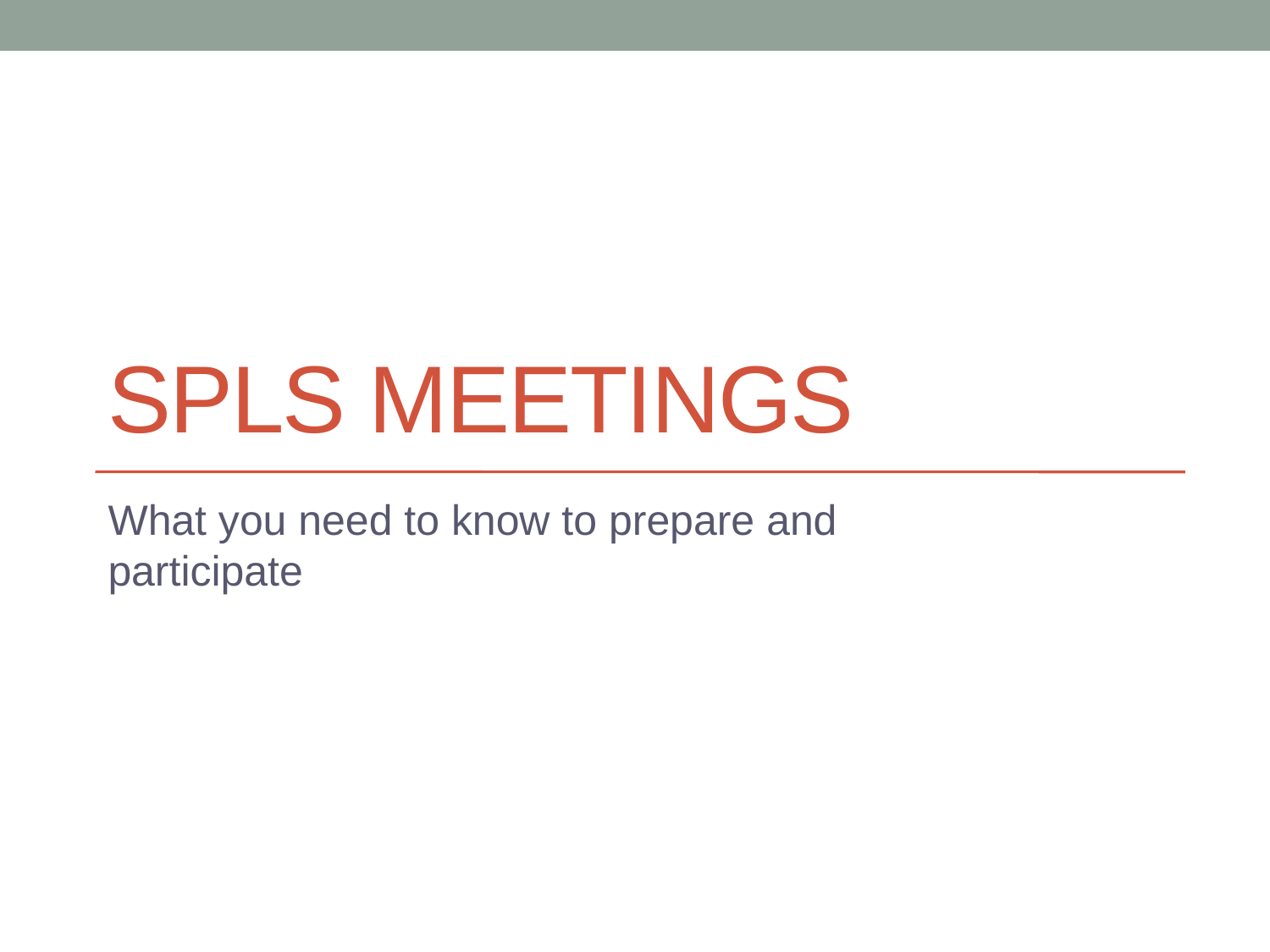

26
# SPLS Meetings
What you need to know to prepare and participate